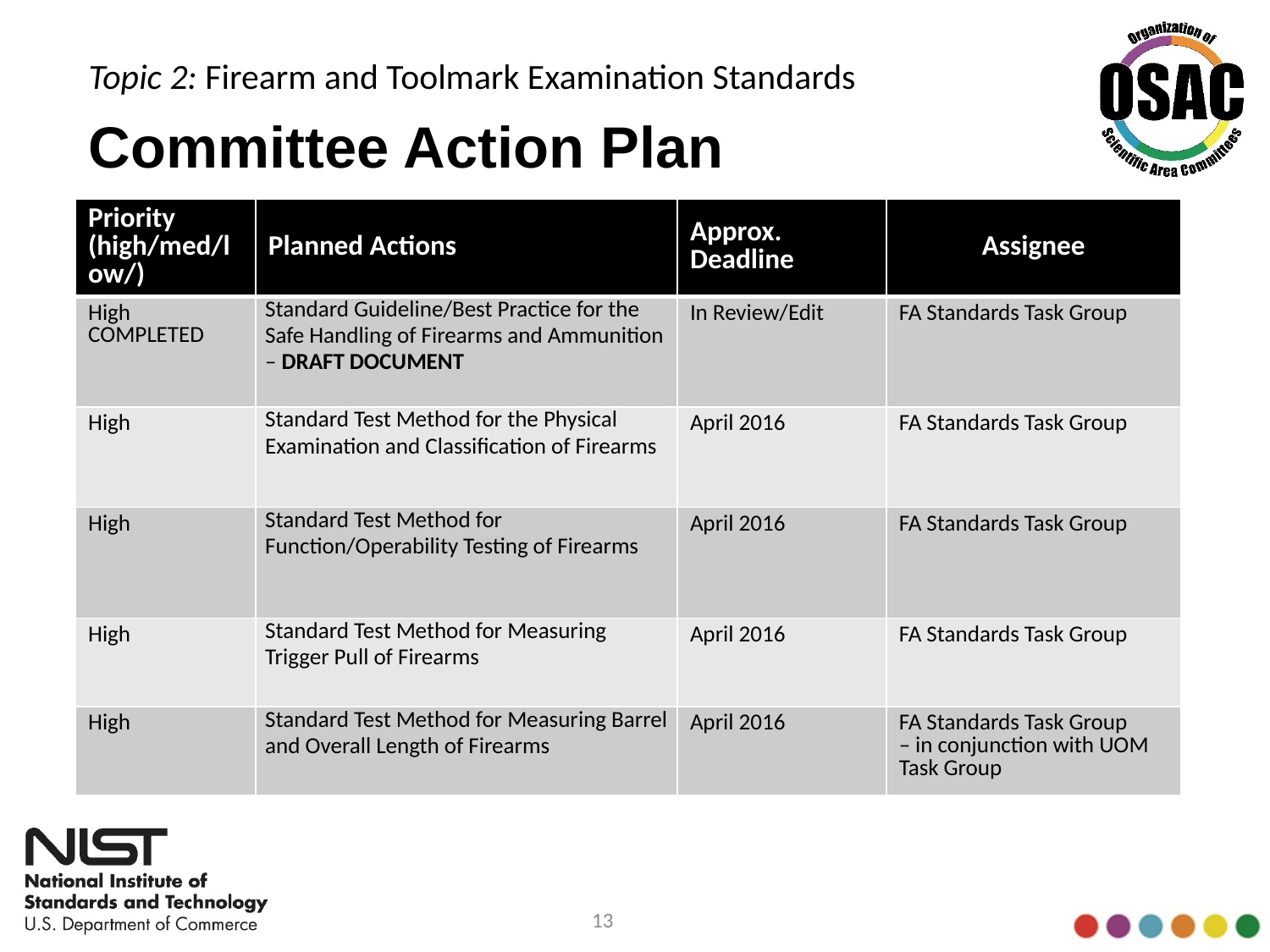

Topic 2: Firearm and Toolmark Examination Standards
# Committee Action Plan
| Priority (high/med/low/) | Planned Actions | Approx. Deadline | Assignee |
| --- | --- | --- | --- |
| High COMPLETED | Standard Guideline/Best Practice for the Safe Handling of Firearms and Ammunition – DRAFT DOCUMENT | In Review/Edit | FA Standards Task Group |
| High | Standard Test Method for the Physical Examination and Classification of Firearms | April 2016 | FA Standards Task Group |
| High | Standard Test Method for Function/Operability Testing of Firearms | April 2016 | FA Standards Task Group |
| High | Standard Test Method for Measuring Trigger Pull of Firearms | April 2016 | FA Standards Task Group |
| High | Standard Test Method for Measuring Barrel and Overall Length of Firearms | April 2016 | FA Standards Task Group – in conjunction with UOM Task Group |
13